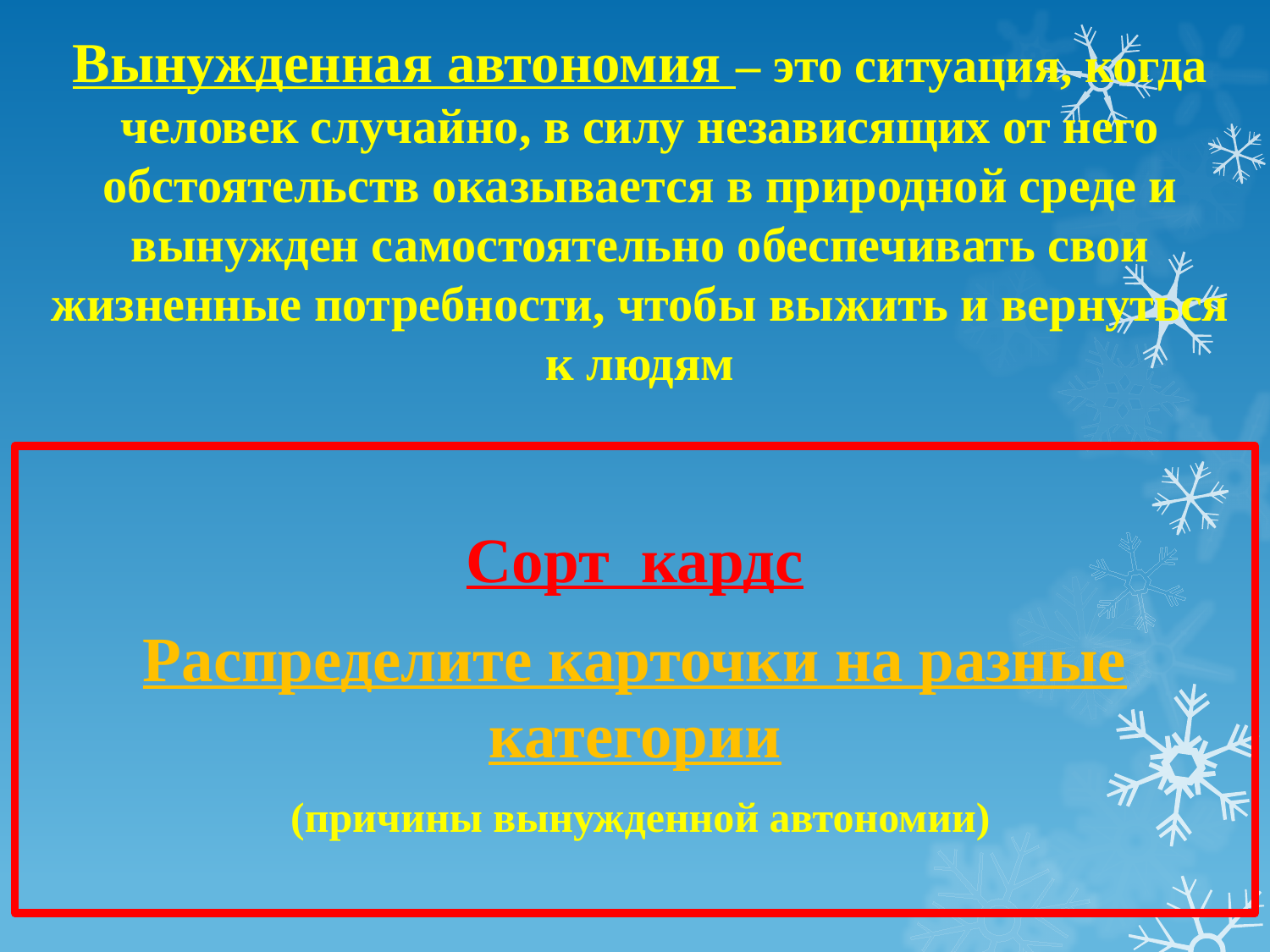

# Вынужденная автономия – это ситуация, когда человек случайно, в силу независящих от него обстоятельств оказывается в природной среде и вынужден самостоятельно обеспечивать свои жизненные потребности, чтобы выжить и вернуться к людям
Сорт  кардс
Распределите карточки на разные категории
 (причины вынужденной автономии)